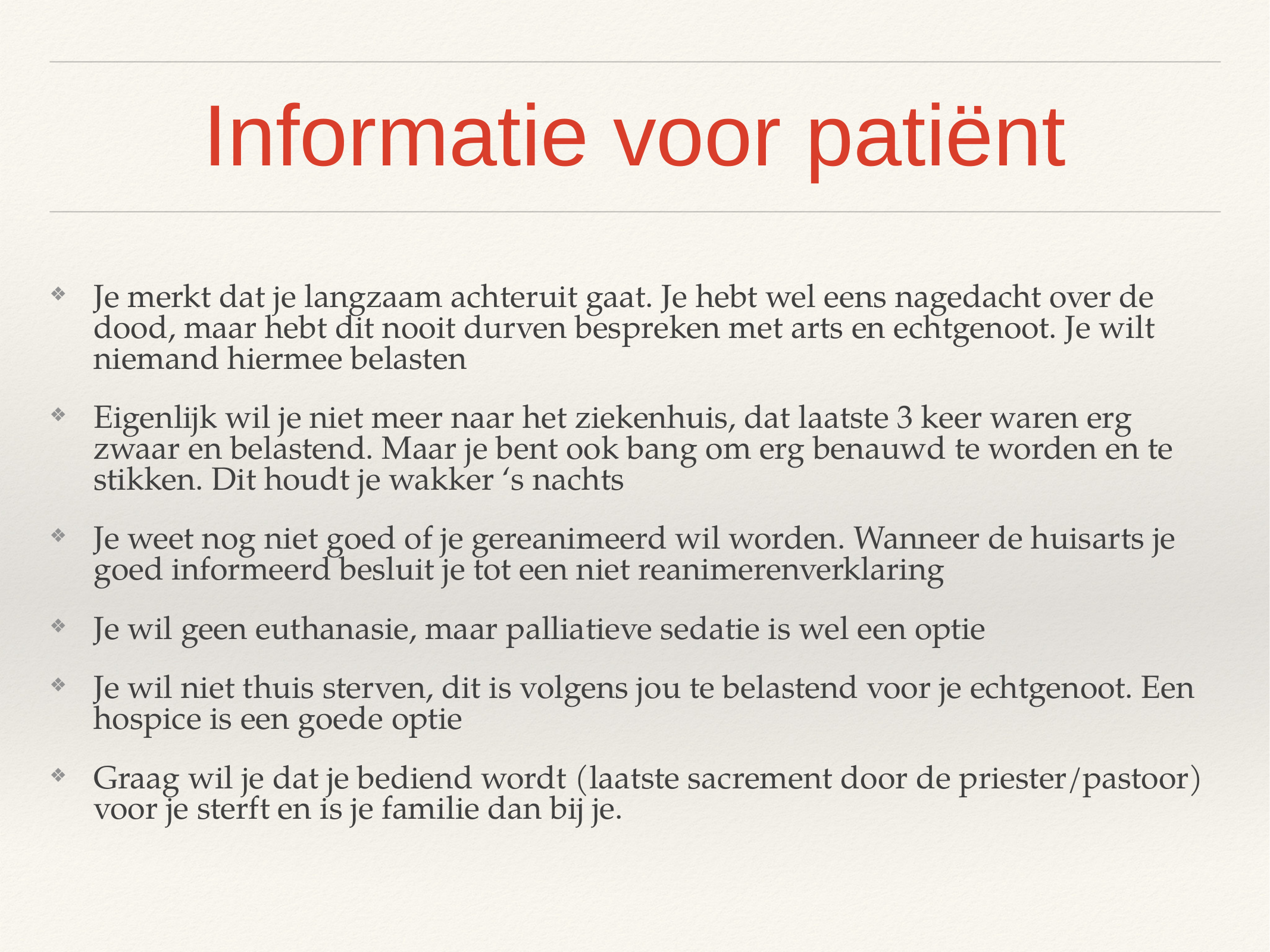

# Informatie voor patiënt
Je merkt dat je langzaam achteruit gaat. Je hebt wel eens nagedacht over de dood, maar hebt dit nooit durven bespreken met arts en echtgenoot. Je wilt niemand hiermee belasten
Eigenlijk wil je niet meer naar het ziekenhuis, dat laatste 3 keer waren erg zwaar en belastend. Maar je bent ook bang om erg benauwd te worden en te stikken. Dit houdt je wakker ‘s nachts
Je weet nog niet goed of je gereanimeerd wil worden. Wanneer de huisarts je goed informeerd besluit je tot een niet reanimerenverklaring
Je wil geen euthanasie, maar palliatieve sedatie is wel een optie
Je wil niet thuis sterven, dit is volgens jou te belastend voor je echtgenoot. Een hospice is een goede optie
Graag wil je dat je bediend wordt (laatste sacrement door de priester/pastoor) voor je sterft en is je familie dan bij je.